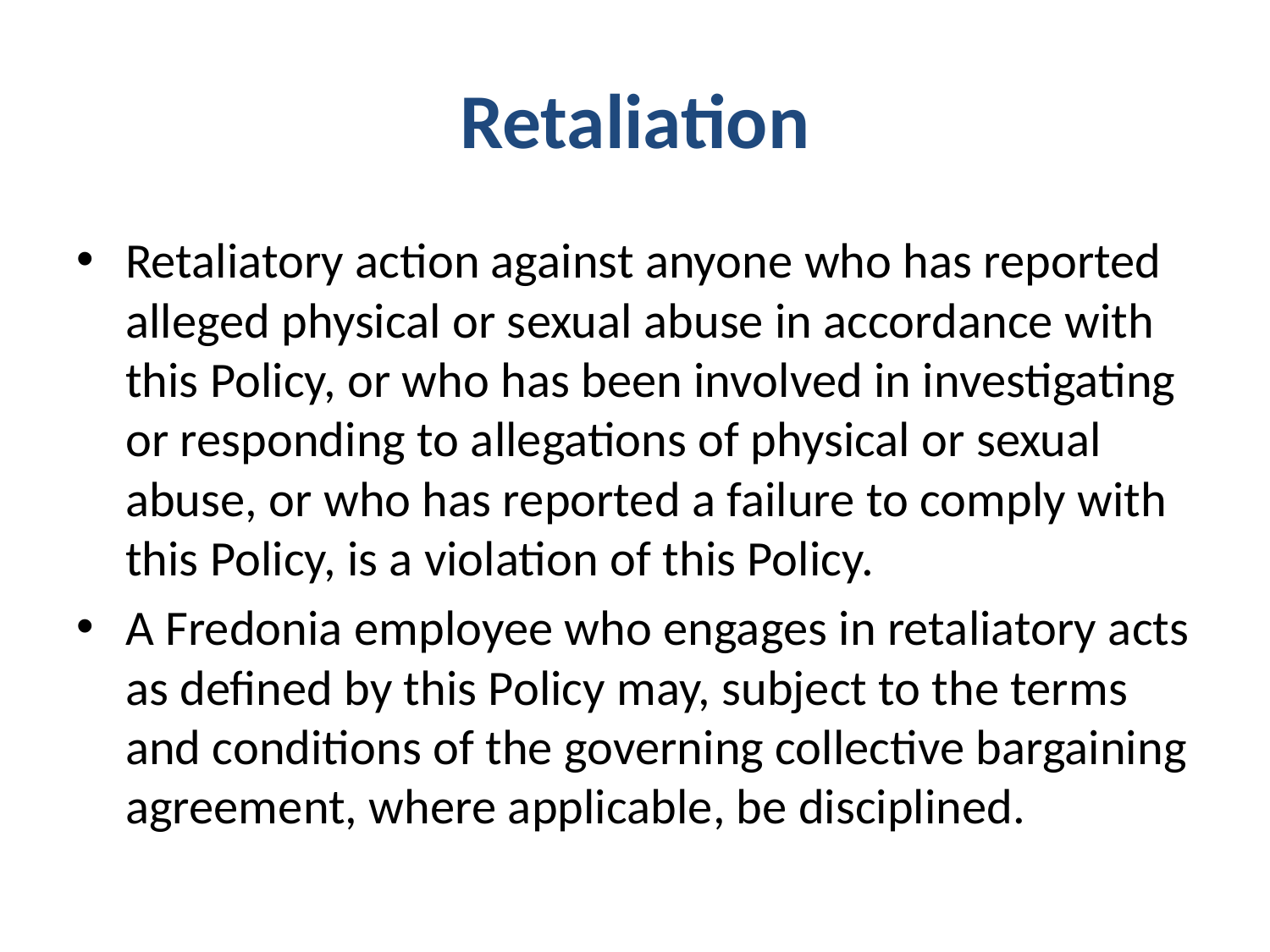

# Retaliation
Retaliatory action against anyone who has reported alleged physical or sexual abuse in accordance with this Policy, or who has been involved in investigating or responding to allegations of physical or sexual abuse, or who has reported a failure to comply with this Policy, is a violation of this Policy.
A Fredonia employee who engages in retaliatory acts as defined by this Policy may, subject to the terms and conditions of the governing collective bargaining agreement, where applicable, be disciplined.